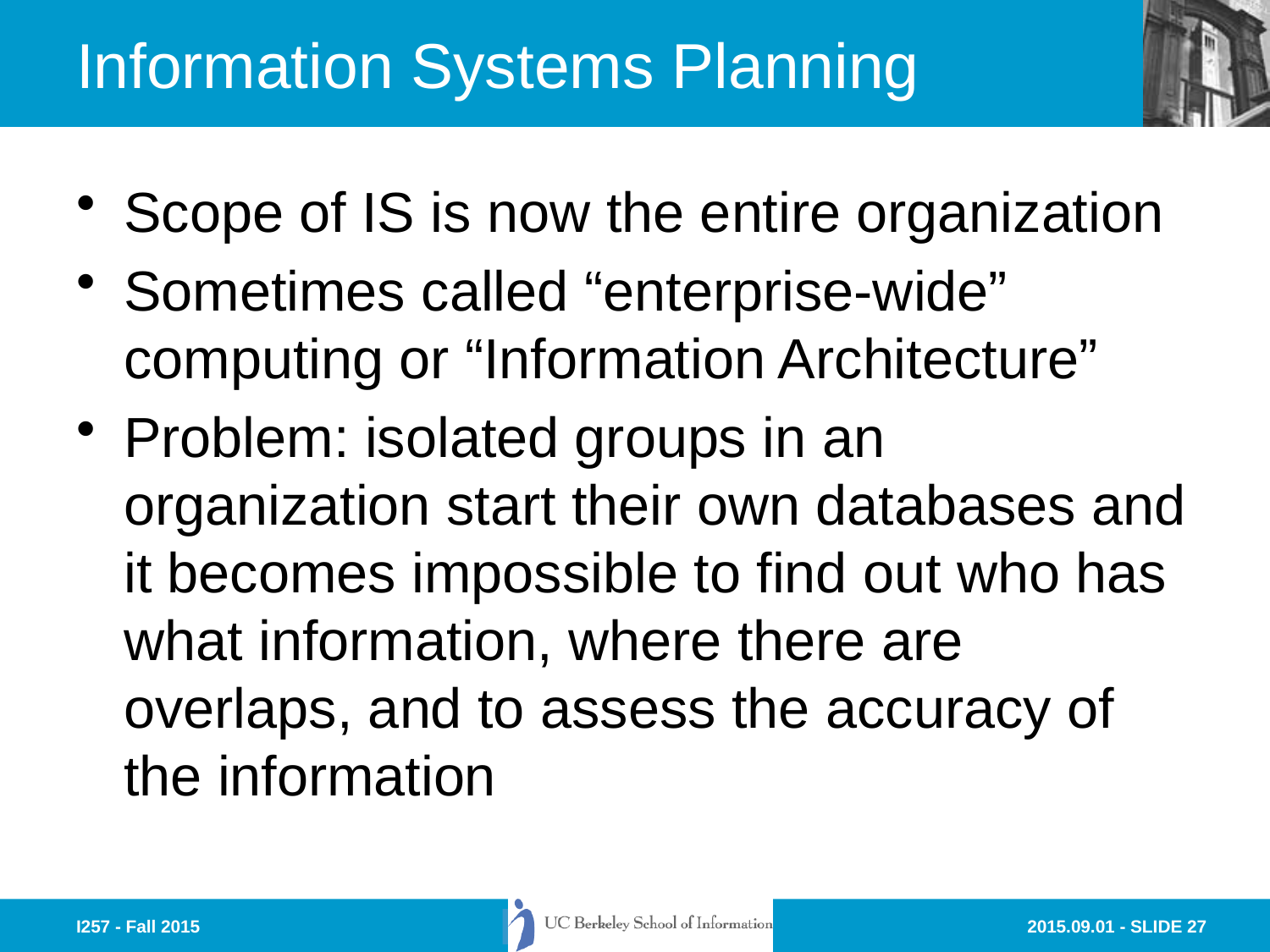

# Information Systems Planning
Scope of IS is now the entire organization
Sometimes called “enterprise-wide” computing or “Information Architecture”
Problem: isolated groups in an organization start their own databases and it becomes impossible to find out who has what information, where there are overlaps, and to assess the accuracy of the information
I257 - Fall 2015